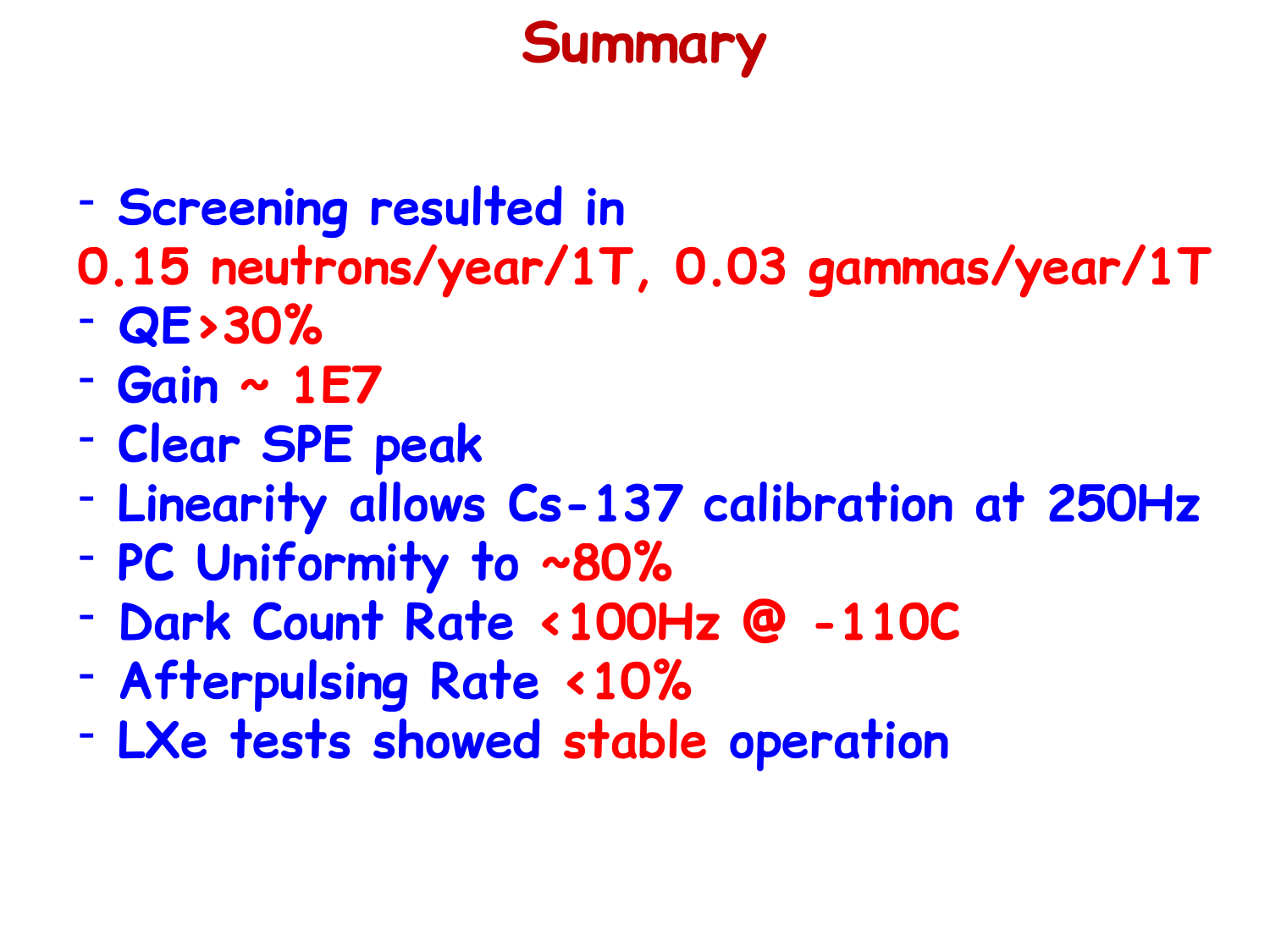

Summary
Screening resulted in
0.15 neutrons/year/1T, 0.03 gammas/year/1T
QE>30%
Gain ~ 1E7
Clear SPE peak
Linearity allows Cs-137 calibration at 250Hz
PC Uniformity to ~80%
Dark Count Rate <100Hz @ -110C
Afterpulsing Rate <10%
LXe tests showed stable operation